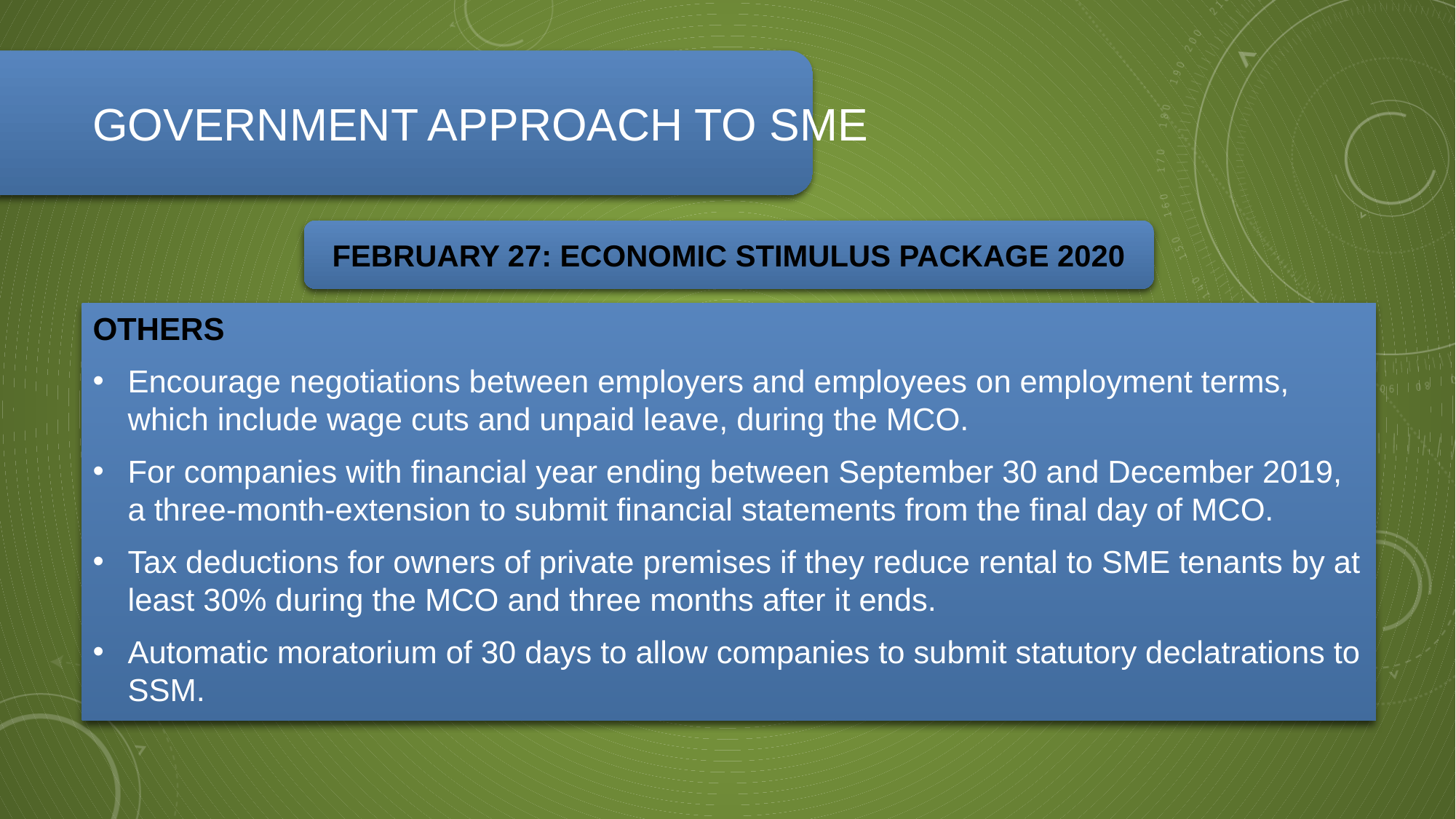

# Government approach to SME

FEBRUARY 27: ECONOMIC STIMULUS PACKAGE 2020
OTHERS
Encourage negotiations between employers and employees on employment terms, which include wage cuts and unpaid leave, during the MCO.
For companies with financial year ending between September 30 and December 2019, a three-month-extension to submit financial statements from the final day of MCO.
Tax deductions for owners of private premises if they reduce rental to SME tenants by at least 30% during the MCO and three months after it ends.
Automatic moratorium of 30 days to allow companies to submit statutory declatrations to SSM.